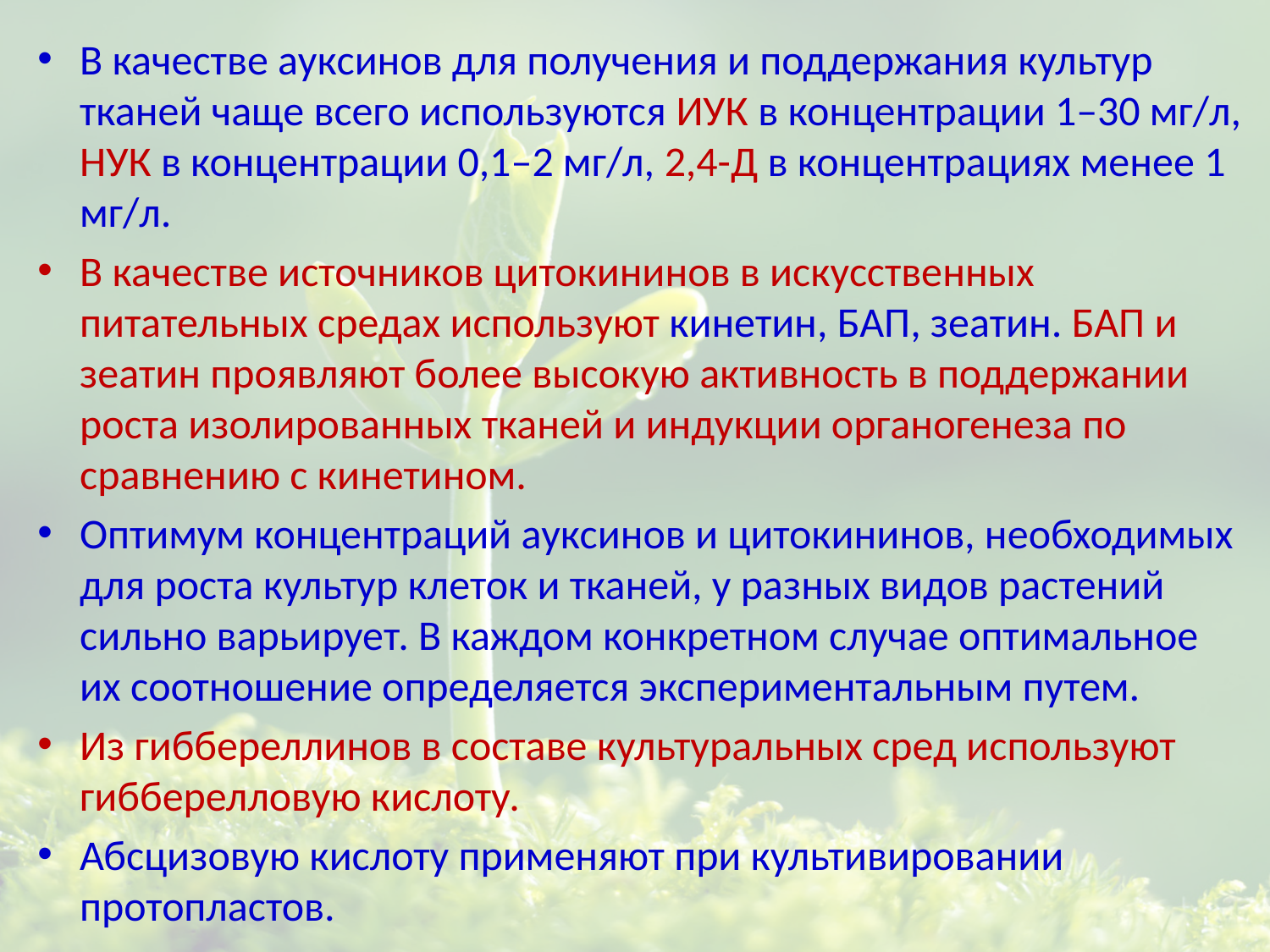

В качестве ауксинов для получения и поддержания культур тканей чаще всего используются ИУК в концентрации 1–30 мг/л, НУК в концентрации 0,1–2 мг/л, 2,4-Д в концентрациях менее 1 мг/л.
В качестве источников цитокининов в искусственных питательных средах используют кинетин, БАП, зеатин. БАП и зеатин проявляют более высокую активность в поддержании роста изолированных тканей и индукции органогенеза по сравнению с кинетином.
Оптимум концентраций ауксинов и цитокининов, необходимых для роста культур клеток и тканей, у разных видов растений сильно варьирует. В каждом конкретном случае оптимальное их соотношение определяется экспериментальным путем.
Из гиббереллинов в составе культуральных сред используют гибберелловую кислоту.
Абсцизовую кислоту применяют при культивировании протопластов.